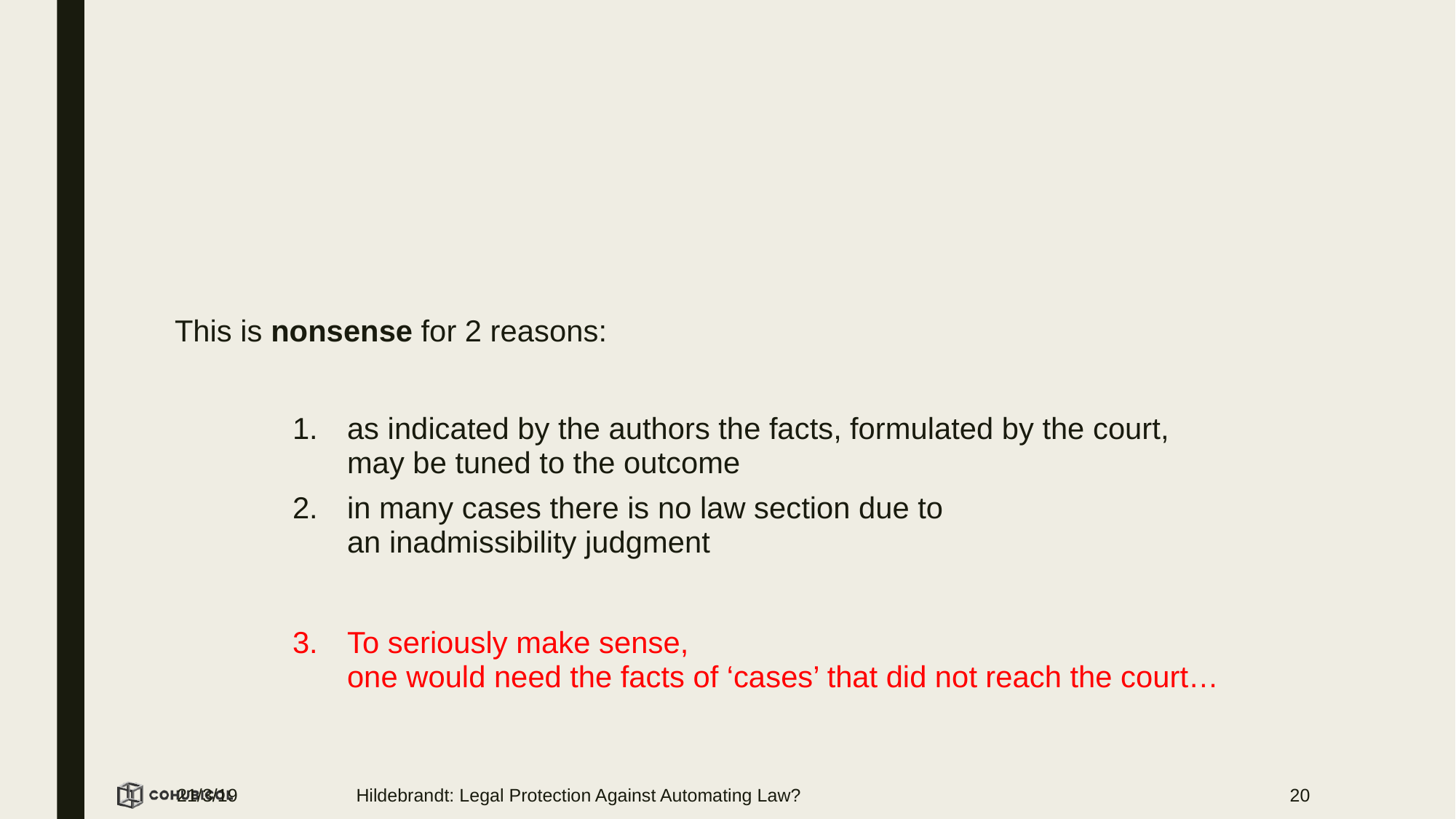

This is nonsense for 2 reasons:

as indicated by the authors the facts, formulated by the court,
may be tuned to the outcome
in many cases there is no law section due to
an inadmissibility judgment

To seriously make sense,
one would need the facts of ‘cases’ that did not reach the court…
21/3/19
Hildebrandt: Legal Protection Against Automating Law?
20